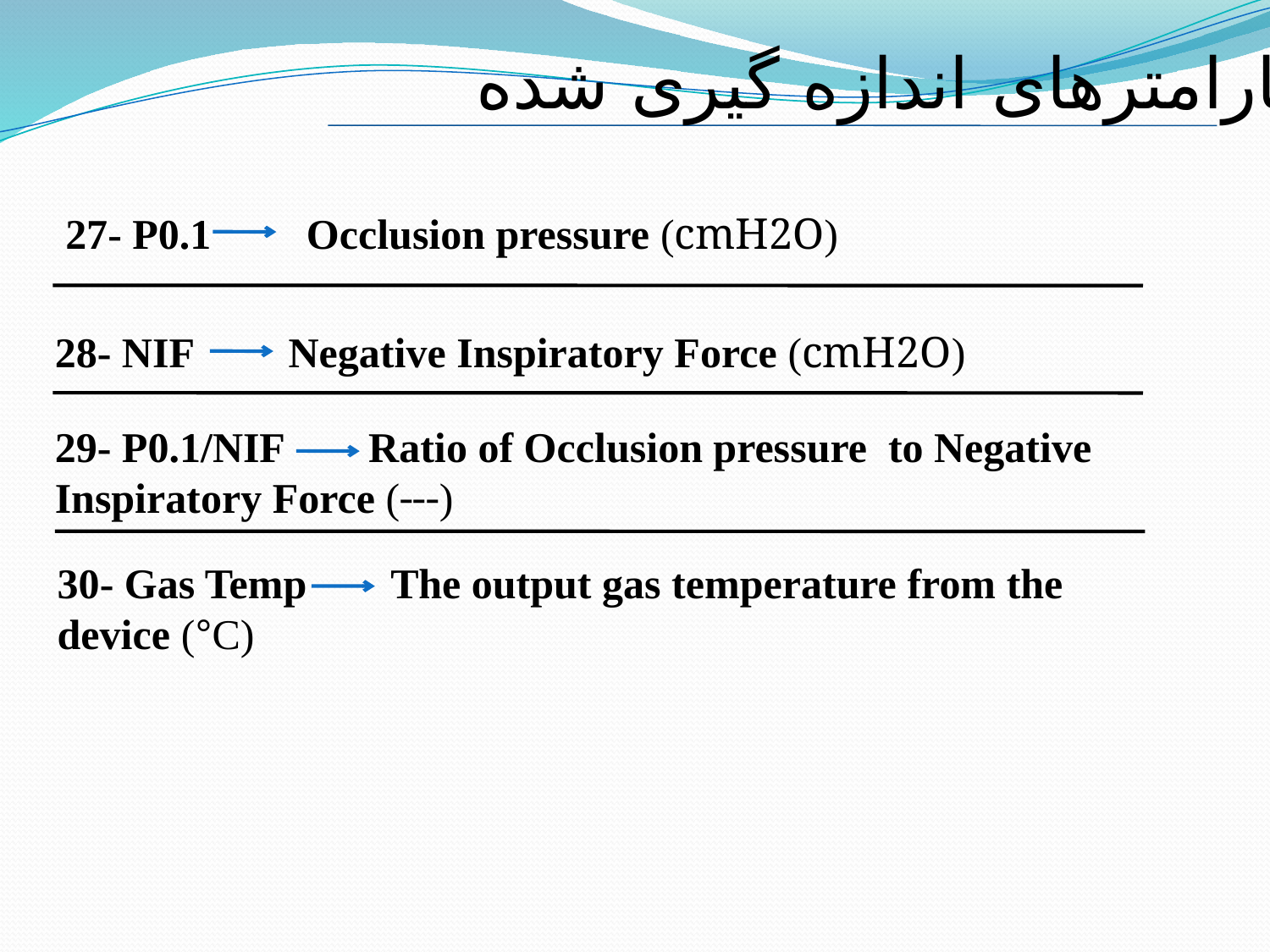

پارامترهای اندازه گیری شده
27- P0.1         Occlusion pressure (cmH2O)
28- NIF         Negative Inspiratory Force (cmH2O)
29- P0.1/NIF        Ratio of Occlusion pressure  to Negative Inspiratory Force (---)
30- Gas Temp        The output gas temperature from the device (°C)